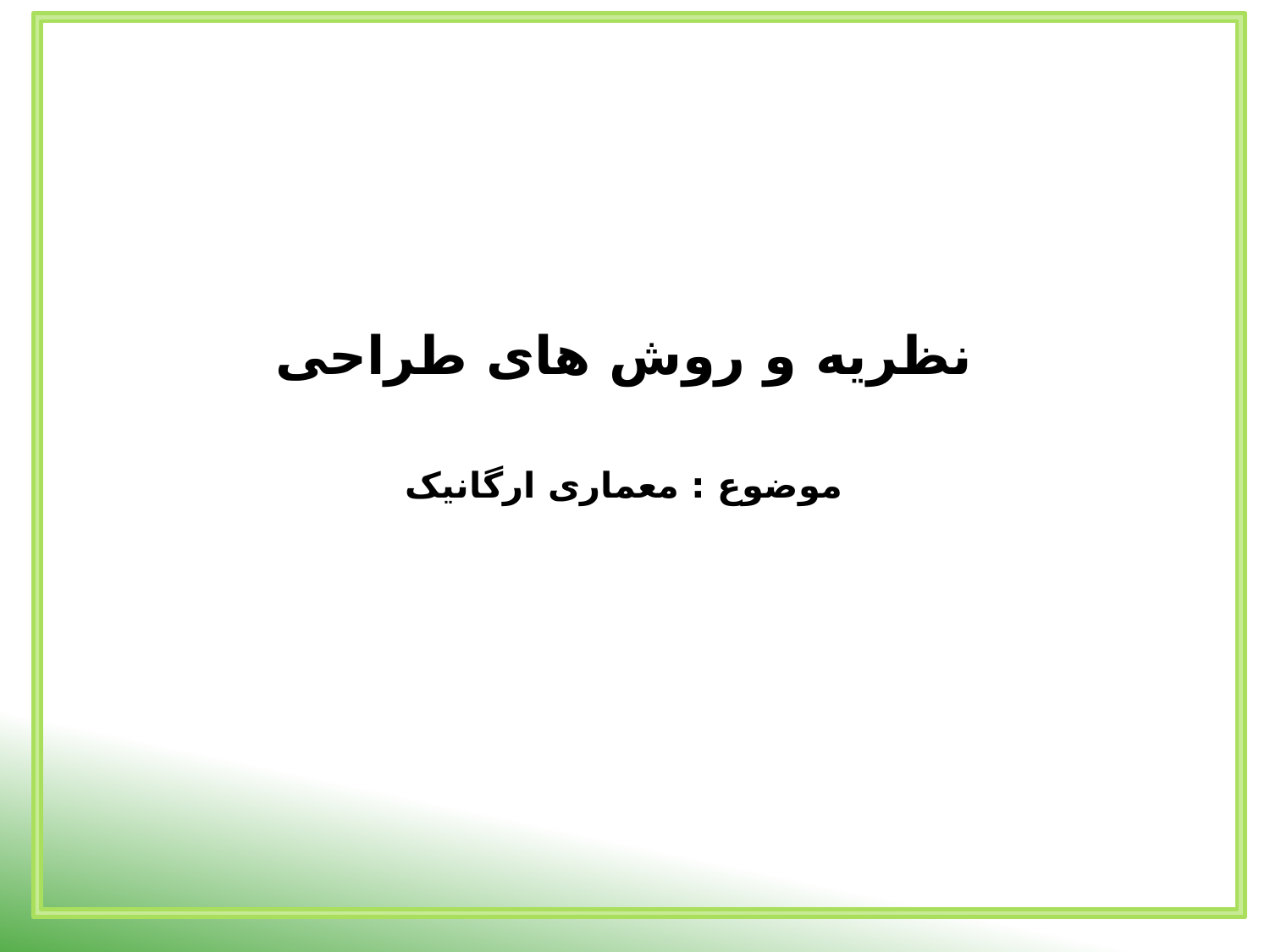

نظریه و روش های طراحی

موضوع : معماری ارگانیک
#